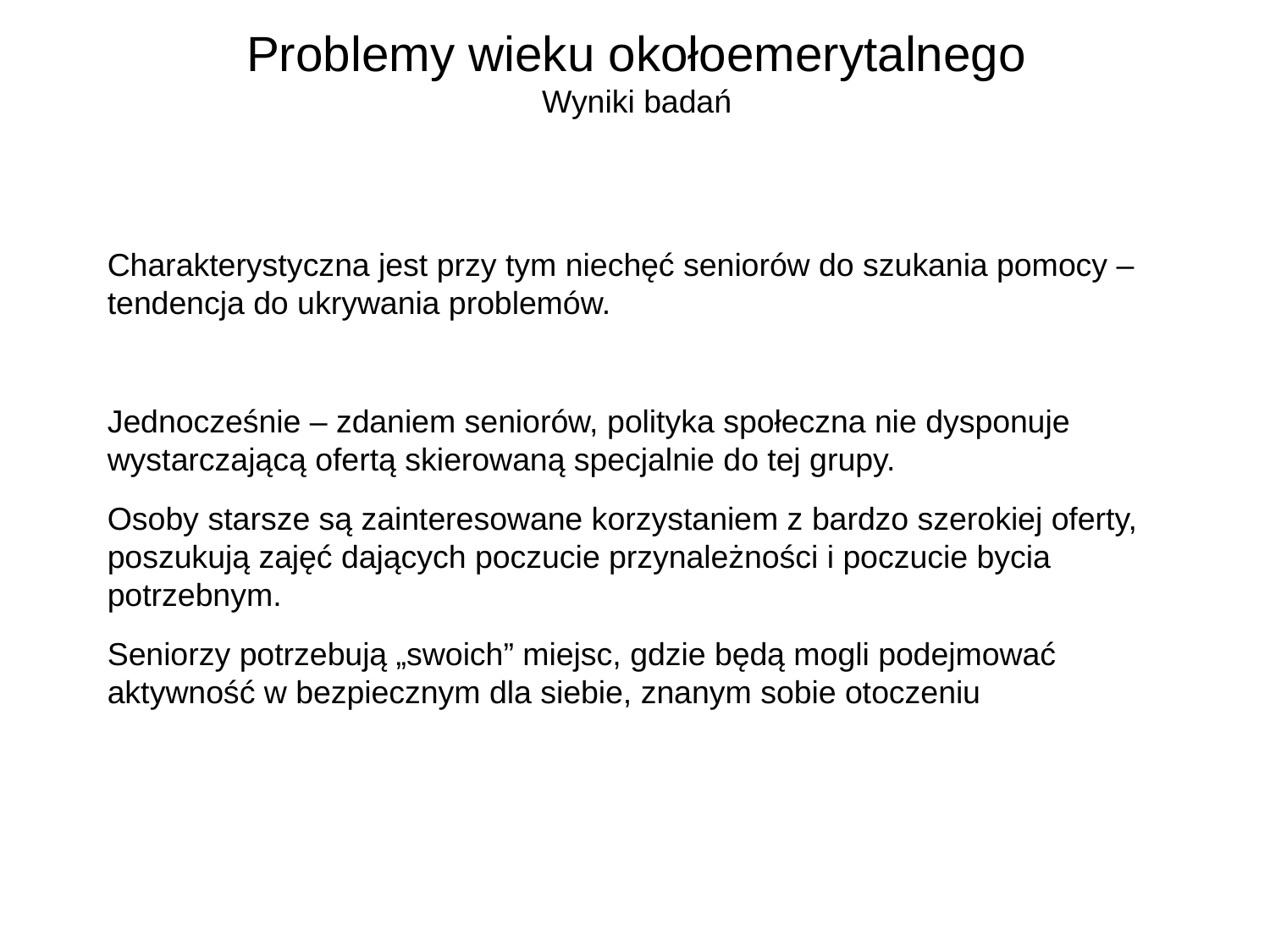

Problemy wieku okołoemerytalnego
Wyniki badań
Charakterystyczna jest przy tym niechęć seniorów do szukania pomocy – tendencja do ukrywania problemów.

Jednocześnie – zdaniem seniorów, polityka społeczna nie dysponuje wystarczającą ofertą skierowaną specjalnie do tej grupy.
Osoby starsze są zainteresowane korzystaniem z bardzo szerokiej oferty, poszukują zajęć dających poczucie przynależności i poczucie bycia potrzebnym.
Seniorzy potrzebują „swoich” miejsc, gdzie będą mogli podejmować aktywność w bezpiecznym dla siebie, znanym sobie otoczeniu